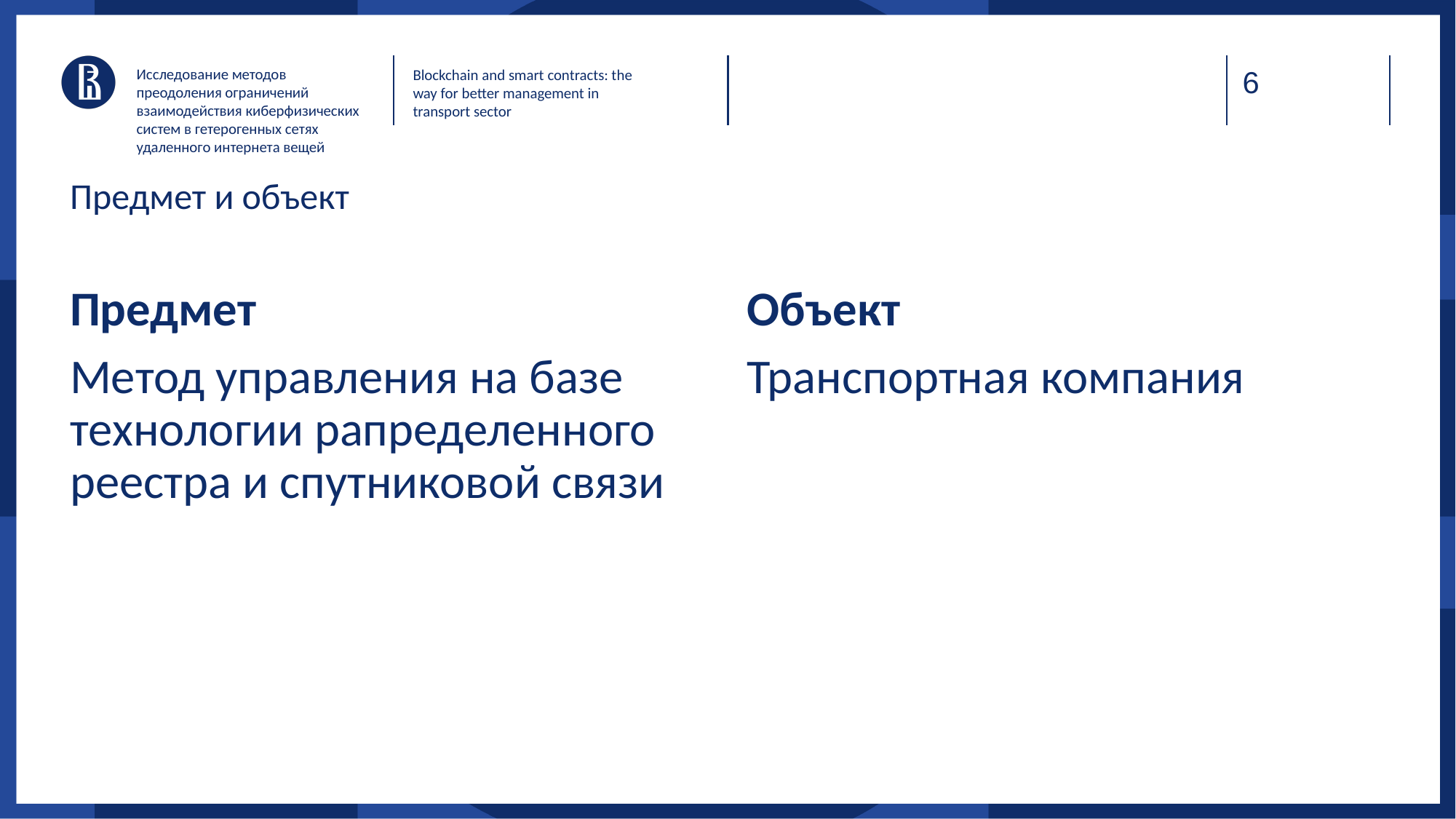

Исследование методов преодоления ограничений взаимодействия киберфизических систем в гетерогенных сетях удаленного интернета вещей
Blockchain and smart contracts: the way for better management in transport sector

# Предмет и объект
Предмет
Метод управления на базе технологии рапределенного реестра и спутниковой связи
Объект
Транспортная компания